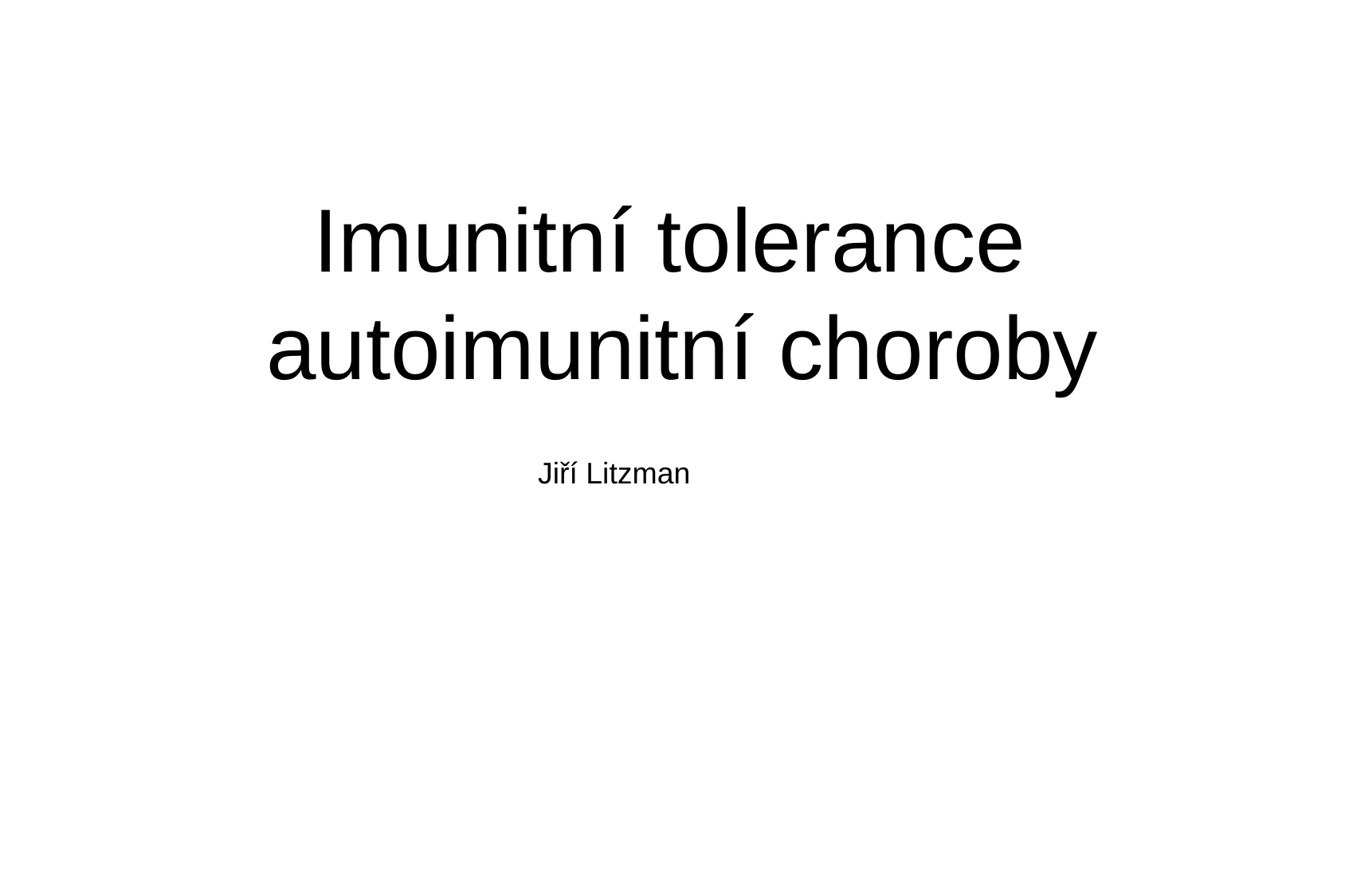

# Imunitní tolerance autoimunitní choroby
Jiří Litzman